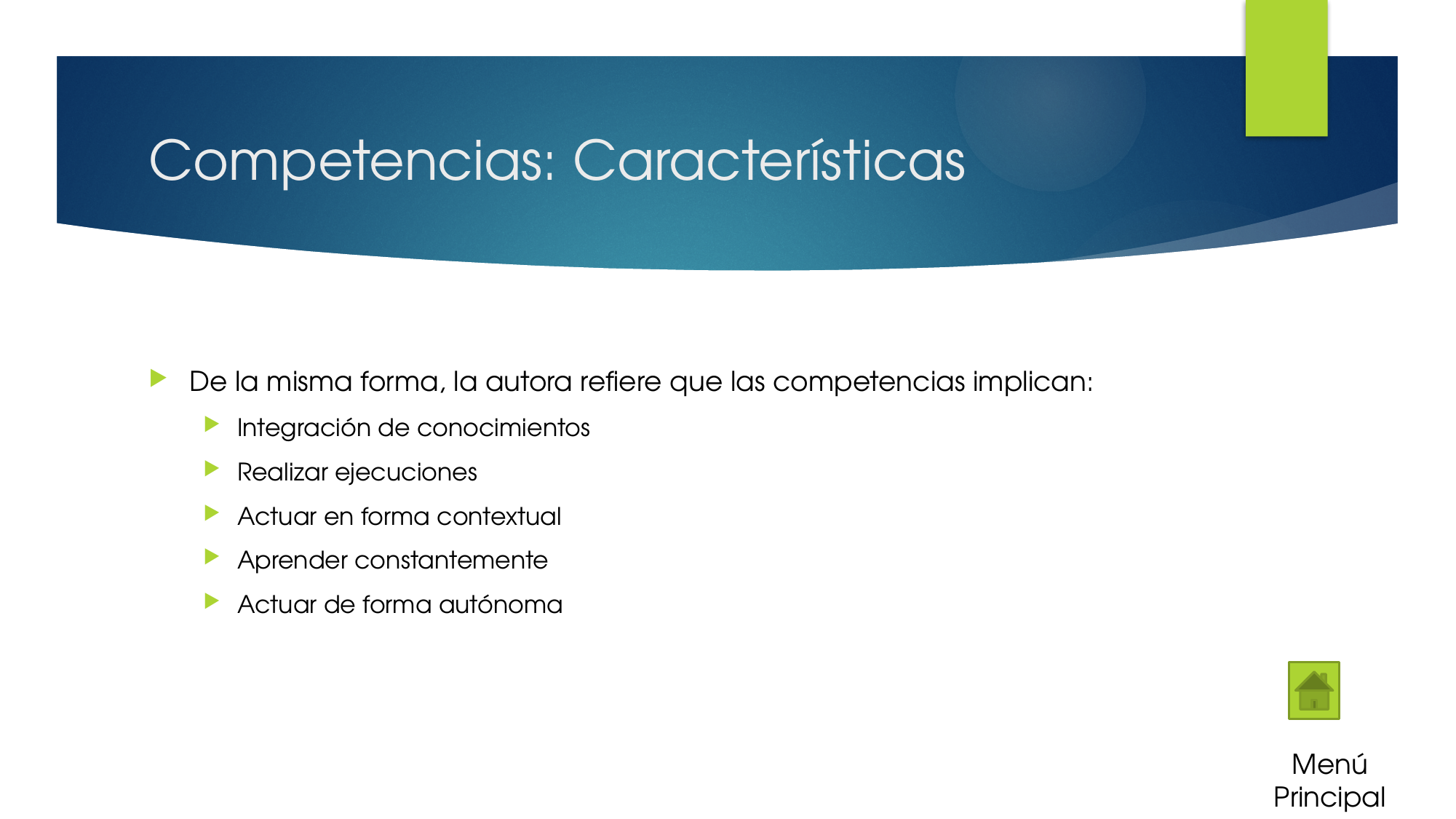

# Competencias: Características

De la misma forma, la autora refiere que las competencias implican:
Integración de conocimientos
Realizar ejecuciones
Actuar en forma contextual
Aprender constantemente
Actuar de forma autónoma

Menú Principal